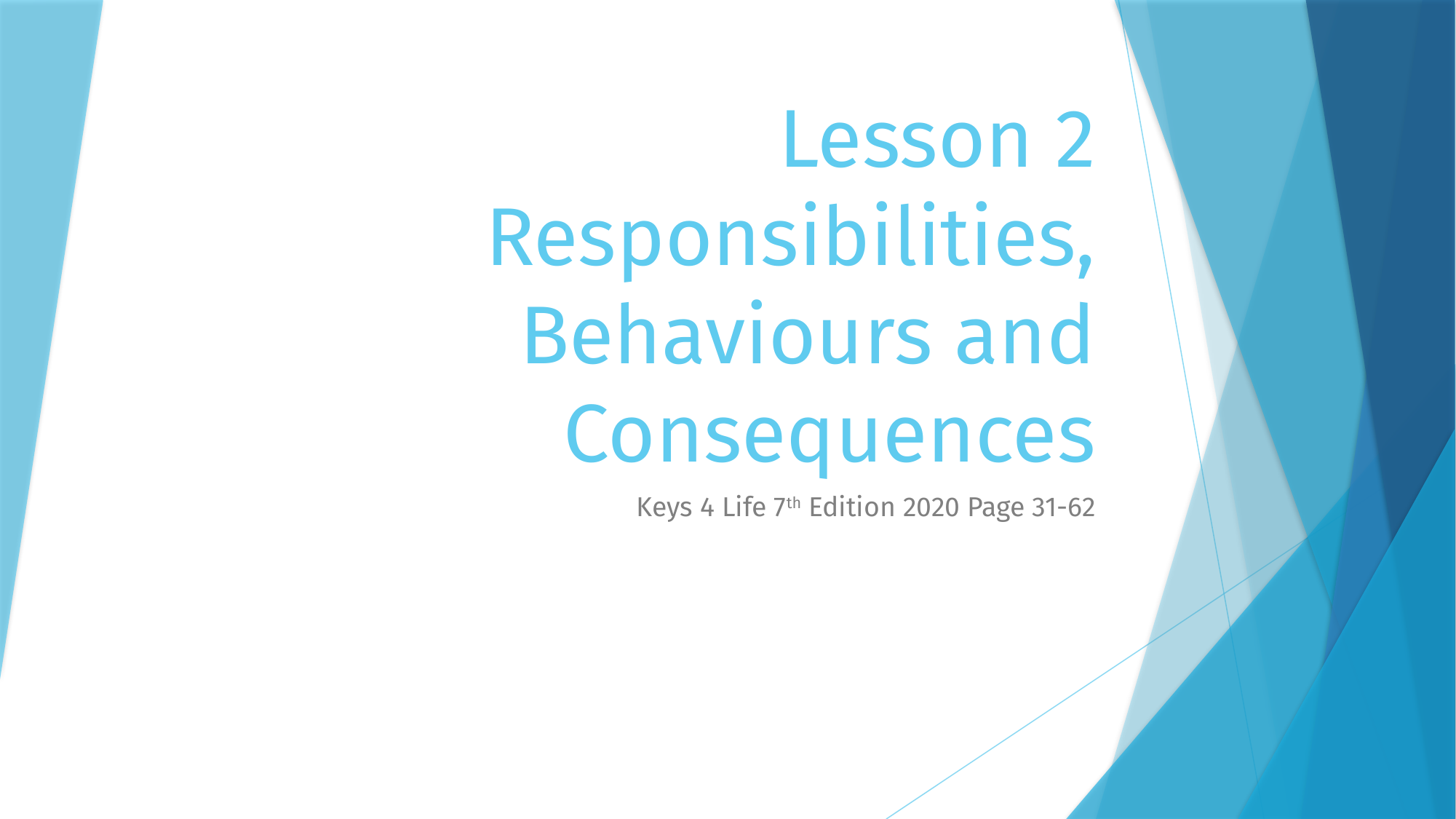

# Lesson 2 Responsibilities, Behaviours and Consequences
Keys 4 Life 7th Edition 2020 Page 31-62